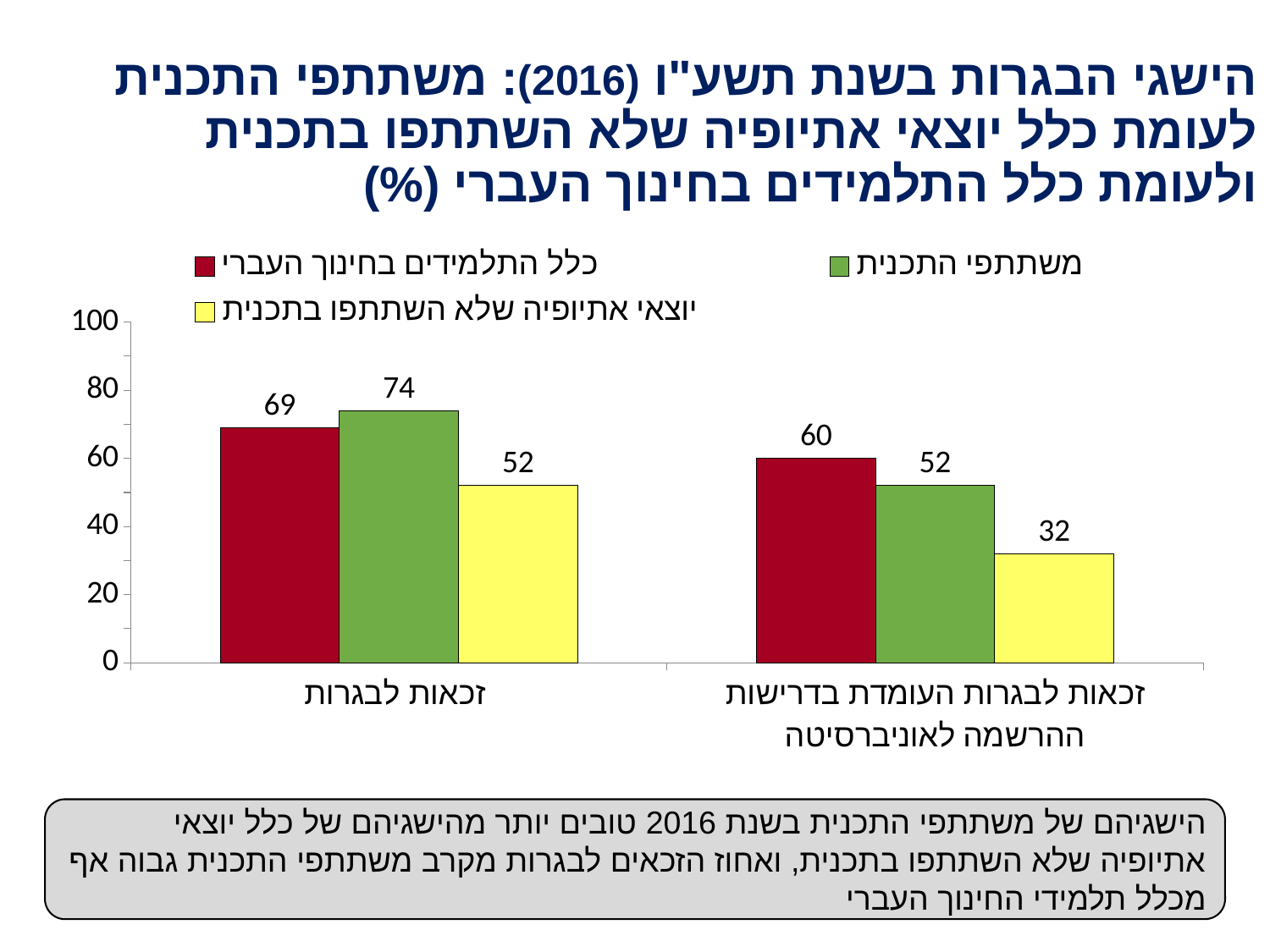

# הישגי הבגרות בשנת תשע"ו (2016): משתתפי התכנית לעומת כלל יוצאי אתיופיה שלא השתתפו בתכנית ולעומת כלל התלמידים בחינוך העברי (%)

### Chart

| Category | כלל התלמידים בחינוך העברי | משתתפי התכנית | יוצאי אתיופיה שלא השתתפו בתכנית |
|---|---|---|---|
| זכאות לבגרות  | 69.0 | 74.0 | 52.0 |
| זכאות לבגרות העומדת בדרישות ההרשמה לאוניברסיטה | 60.0 | 52.0 | 32.0 |
הישגיהם של משתתפי התכנית בשנת 2016 טובים יותר מהישגיהם של כלל יוצאי אתיופיה שלא השתתפו בתכנית, ואחוז הזכאים לבגרות מקרב משתתפי התכנית גבוה אף מכלל תלמידי החינוך העברי
6